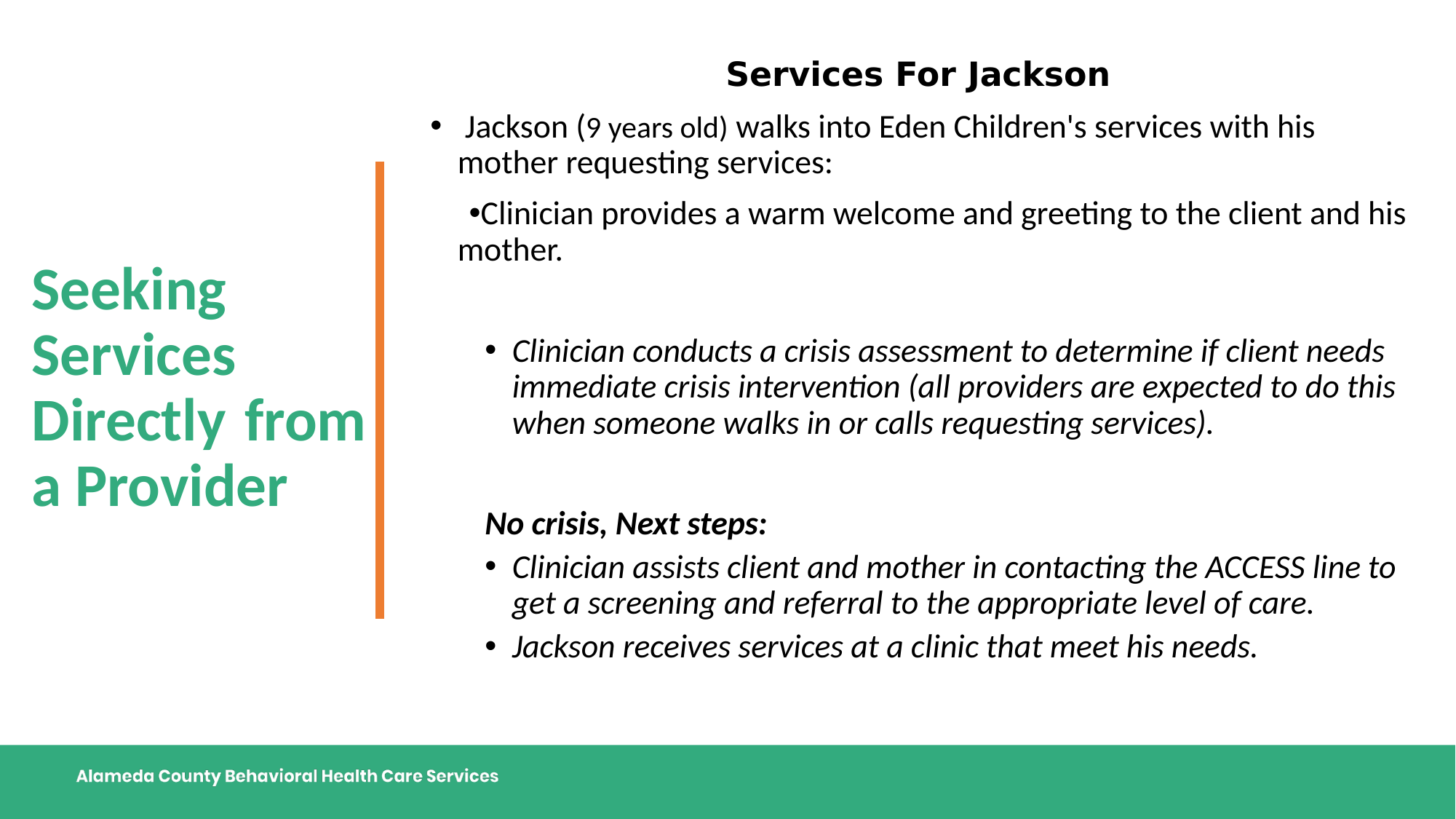

# Seeking Services Directly from a Provider
                Services For Jackson
 Jackson (9 years old) walks into Eden Children's services with his mother requesting services:
Clinician provides a warm welcome and greeting to the client and his mother.

Clinician conducts a crisis assessment to determine if client needs immediate crisis intervention (all providers are expected to do this when someone walks in or calls requesting services).

No crisis, Next steps:
Clinician assists client and mother in contacting the ACCESS line to get a screening and referral to the appropriate level of care.
Jackson receives services at a clinic that meet his needs.